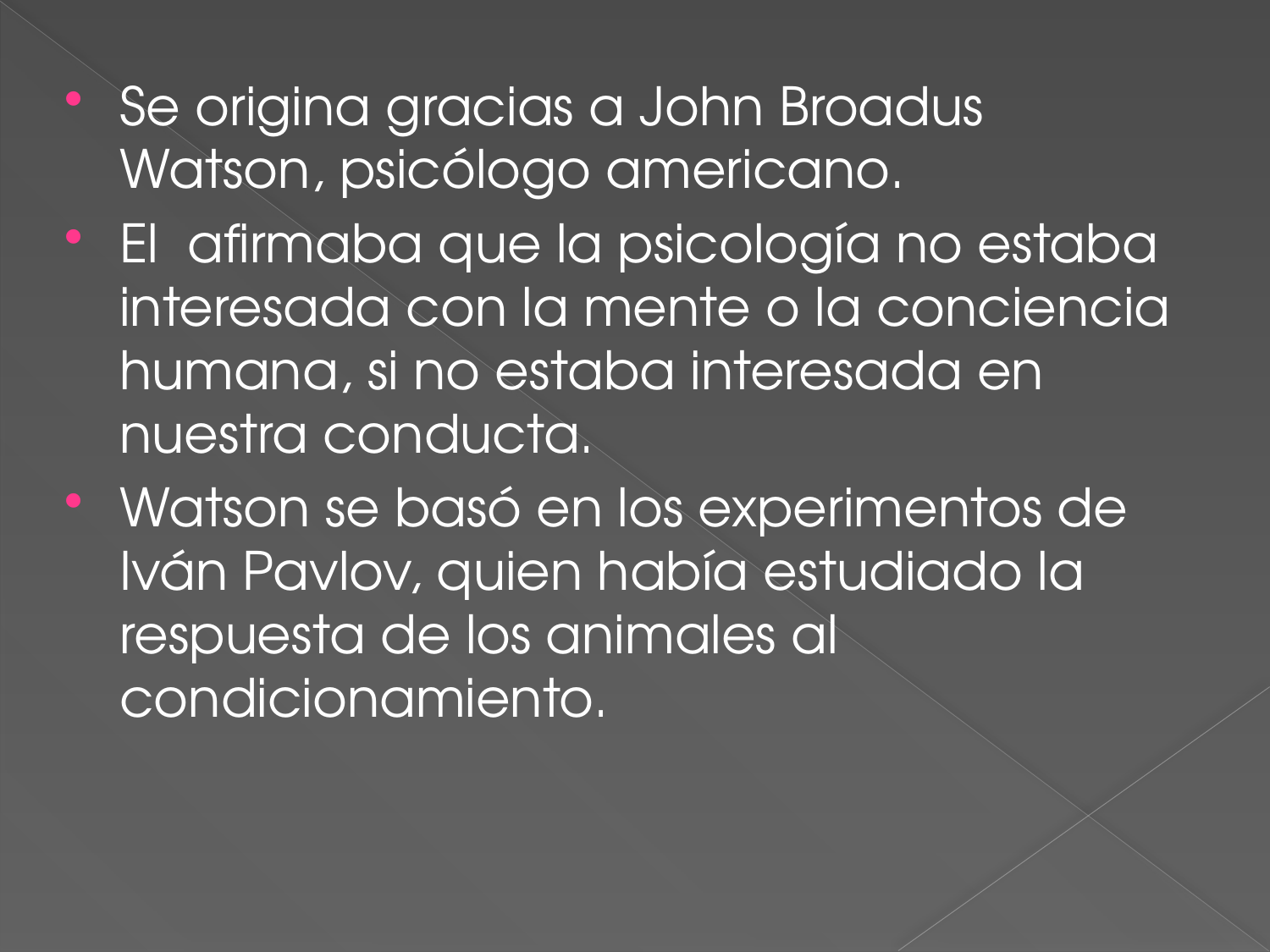

Se origina gracias a John Broadus Watson, psicólogo americano.
El  afirmaba que la psicología no estaba interesada con la mente o la conciencia humana, si no estaba interesada en nuestra conducta.
Watson se basó en los experimentos de Iván Pavlov, quien había estudiado la respuesta de los animales al condicionamiento.